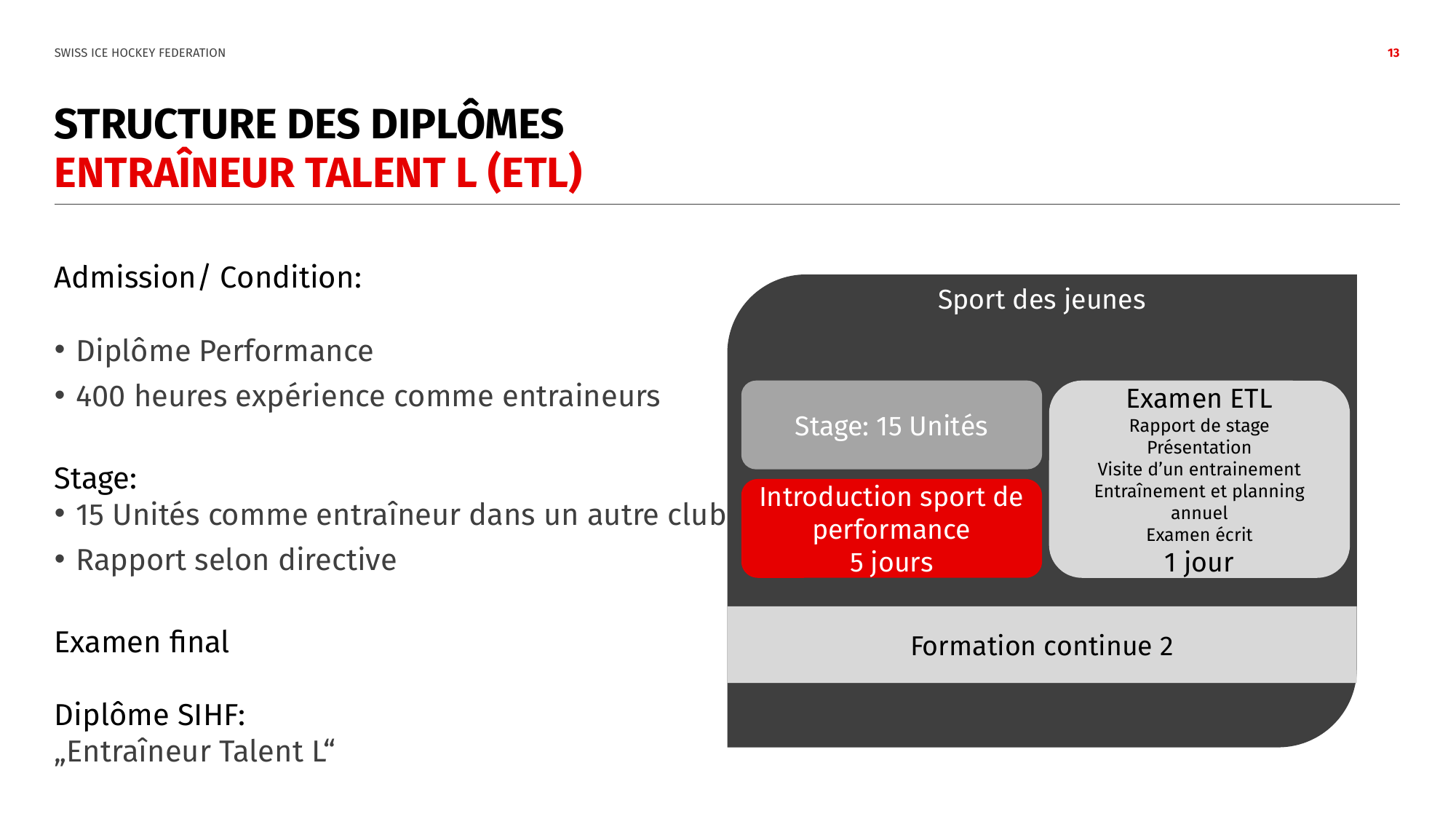

13
# structure des diplômes
entraîneur Talent l (Etl)
Admission/ Condition:

Diplôme Performance
400 heures expérience comme entraineurs

Stage:
15 Unités comme entraîneur dans un autre club
Rapport selon directive

Examen final

Diplôme SIHF:
„Entraîneur Talent L“

Sport des jeunes

Examen ETL
Rapport de stage
Présentation
Visite d’un entrainement
Entraînement et planning annuel
Examen écrit
1 jour
Formation continue 2
Stage: 15 Unités
Introduction sport de performance
5 jours